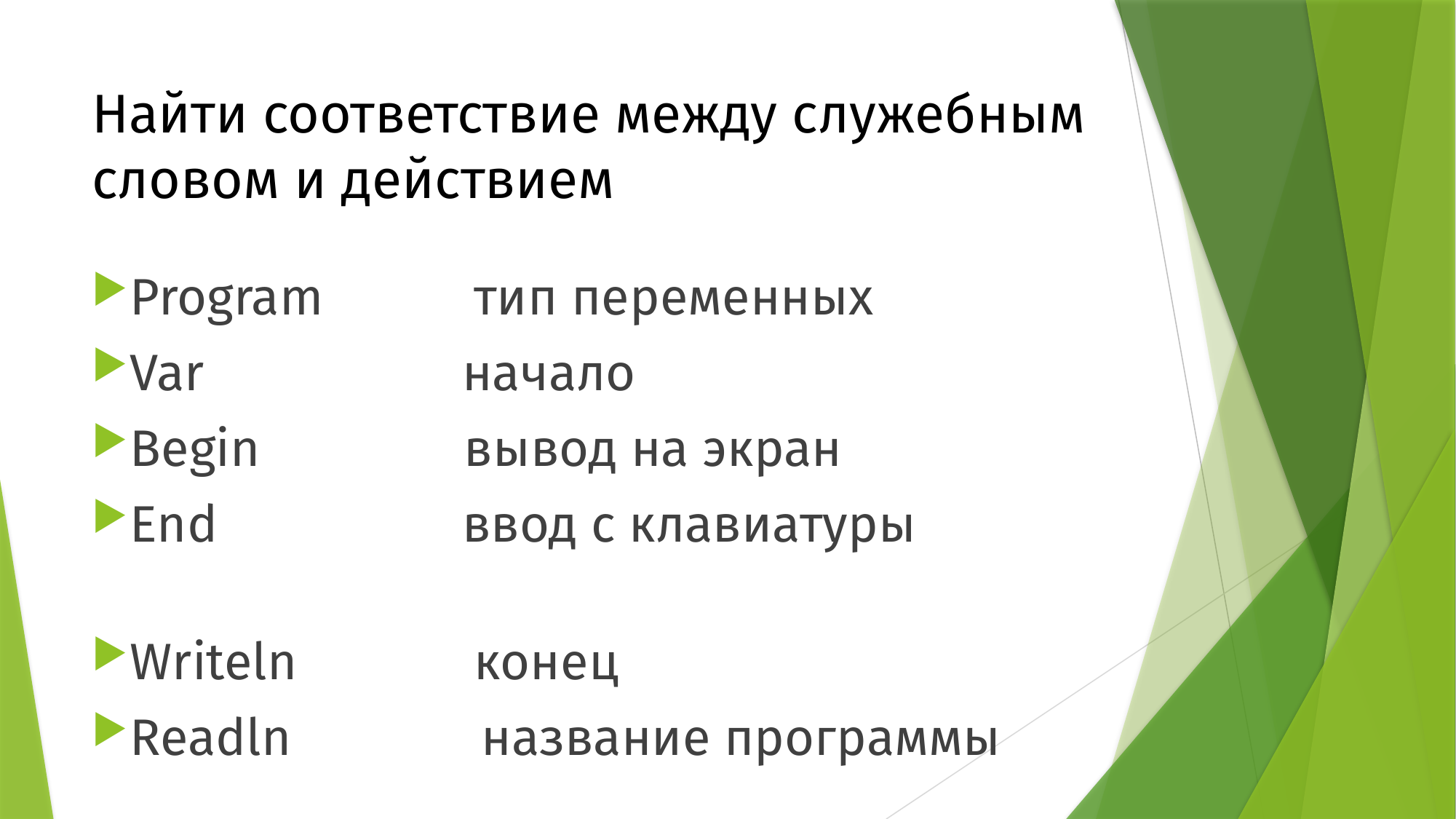

# Найти соответствие между служебным словом и действием
Program           тип переменных
Var                   начало
Begin               вывод на экран
End                  ввод с клавиатуры
Writeln             конец
Readln              название программы